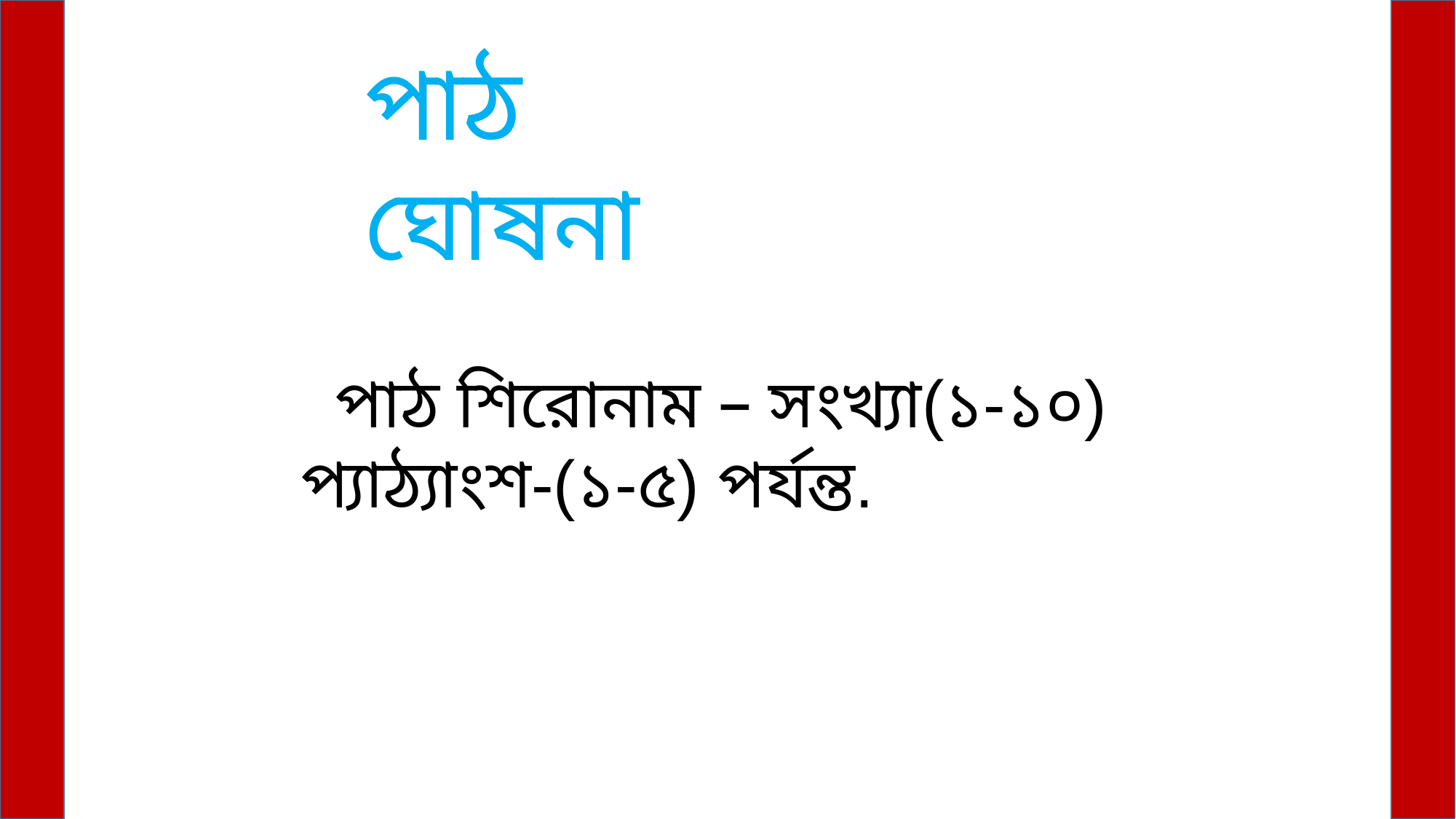

পাঠ ঘোষনা
  পাঠ শিরোনাম – সংখ্যা(১-১০)
প্যাঠ্যাংশ-(১-৫) পর্যন্ত.